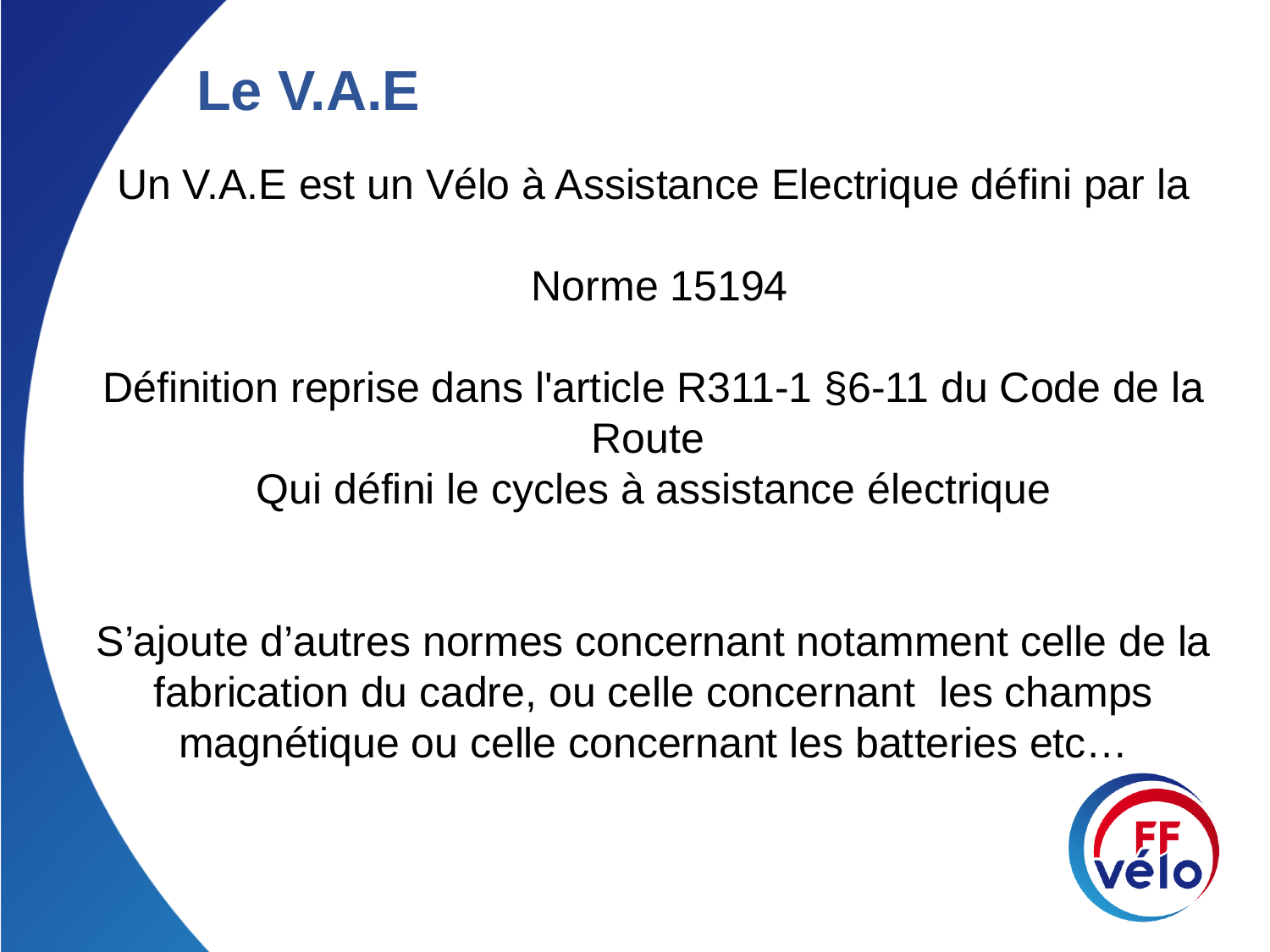

Le V.A.E
Un V.A.E est un Vélo à Assistance Electrique défini par la

 Norme 15194

Définition reprise dans l'article R311-1 §6-11 du Code de la Route
Qui défini le cycles à assistance électrique

S’ajoute d’autres normes concernant notamment celle de la fabrication du cadre, ou celle concernant  les champs magnétique ou celle concernant les batteries etc…